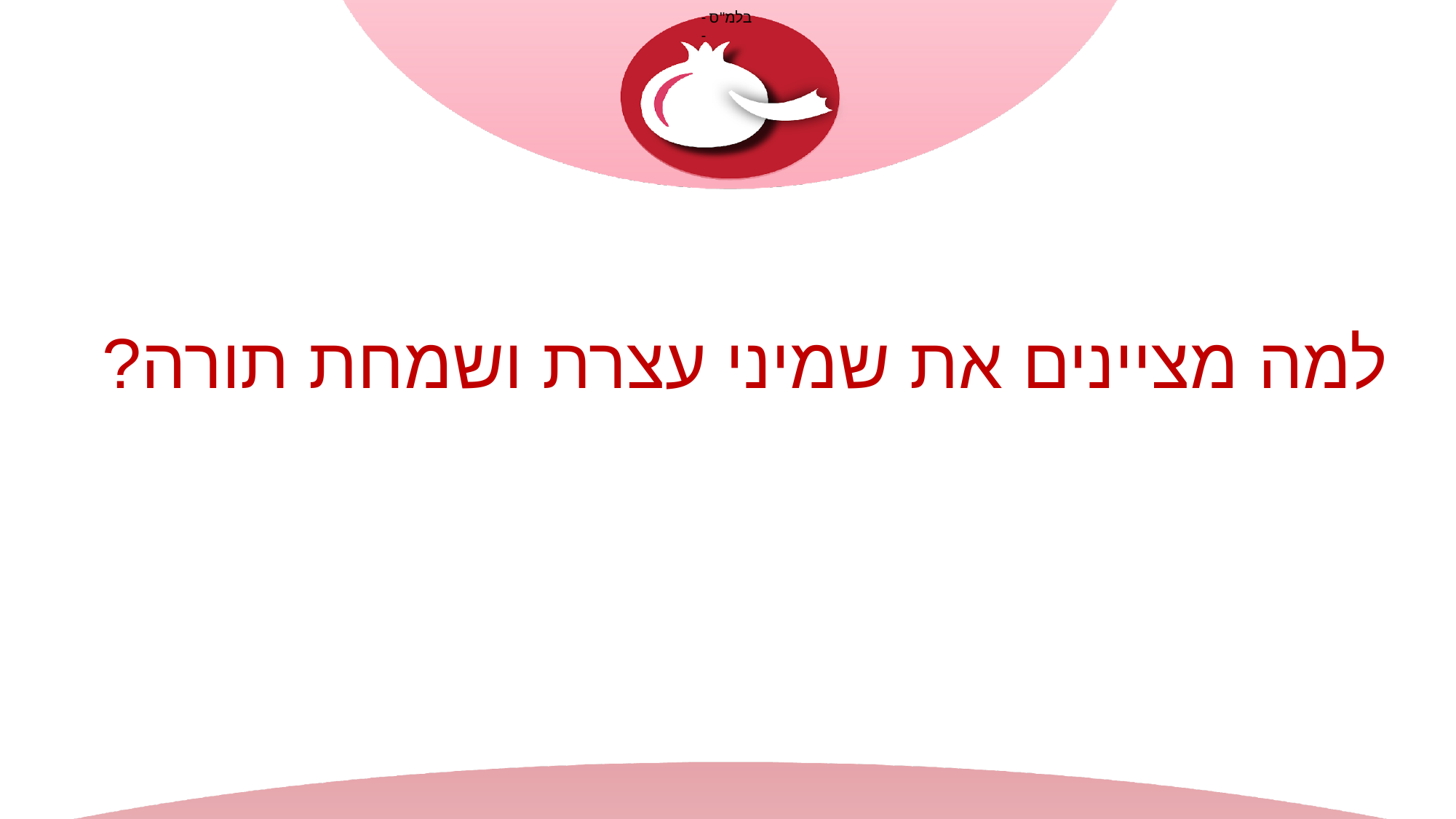

# למה מציינים את שמיני עצרת ושמחת תורה?